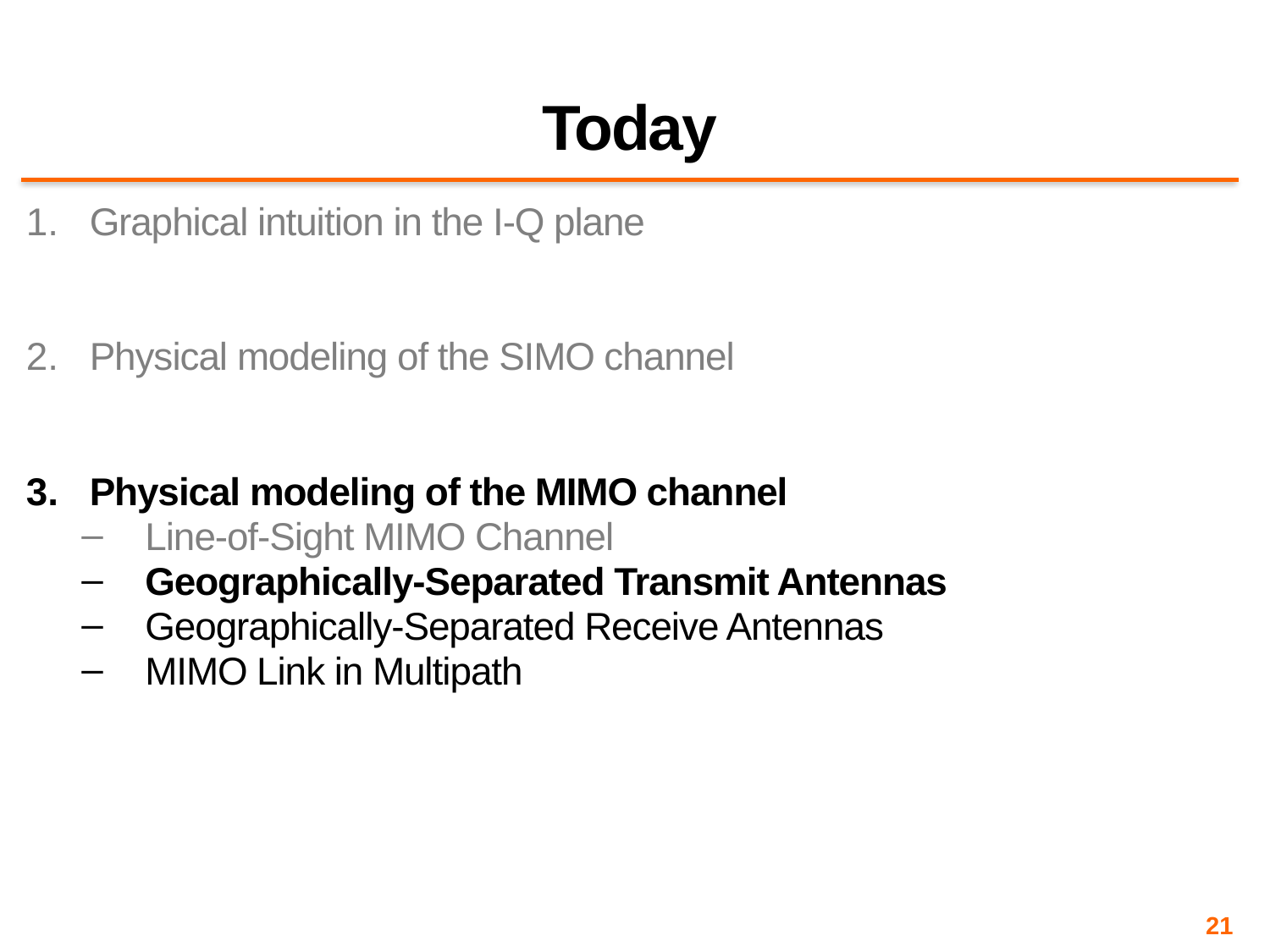

# Today
Graphical intuition in the I-Q plane

Physical modeling of the SIMO channel

Physical modeling of the MIMO channel
Line-of-Sight MIMO Channel
Geographically-Separated Transmit Antennas
Geographically-Separated Receive Antennas
MIMO Link in Multipath
21